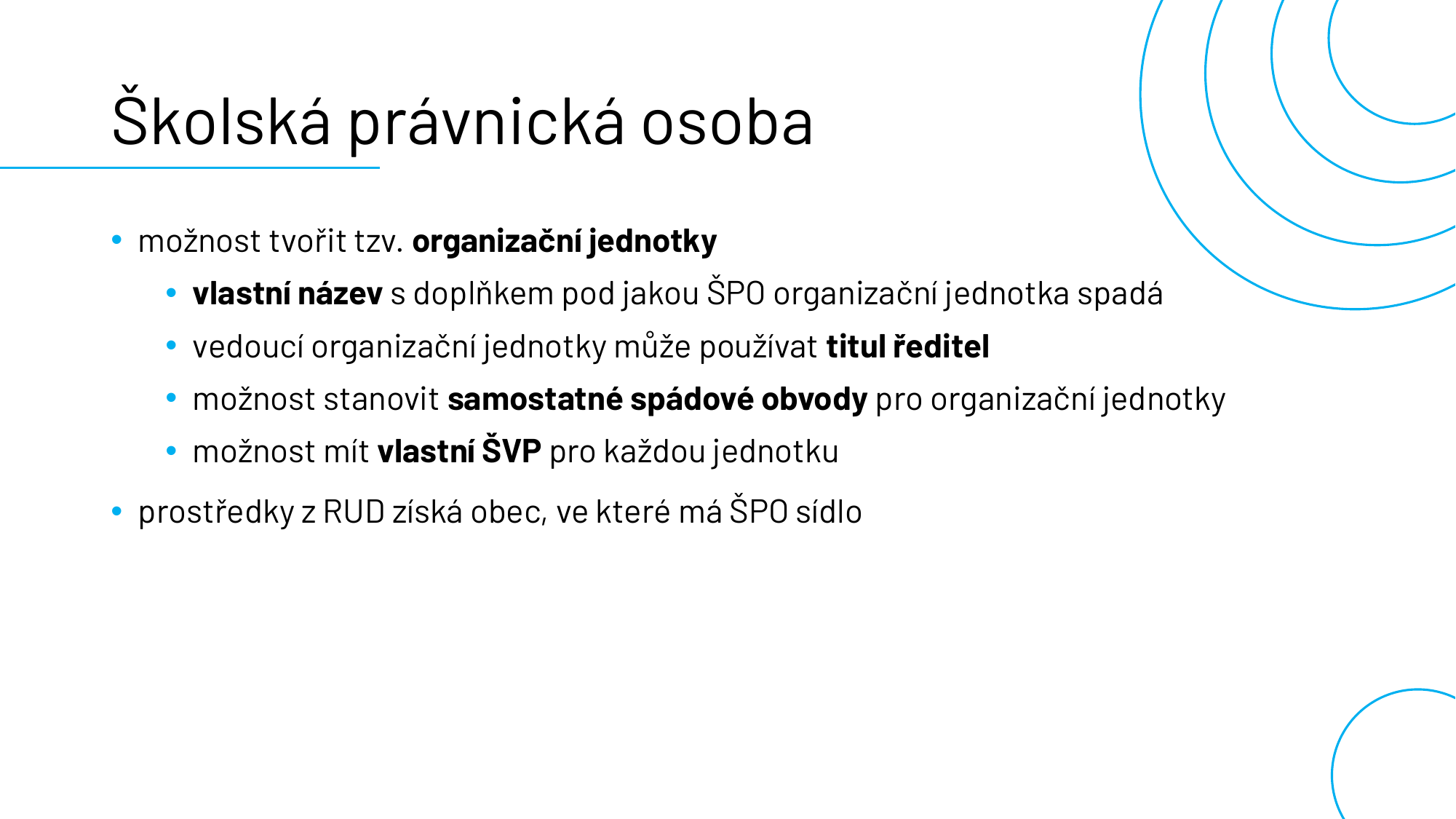

# Školská právnická osoba
možnost tvořit tzv. organizační jednotky
vlastní název s doplňkem pod jakou ŠPO organizační jednotka spadá
vedoucí organizační jednotky může používat titul ředitel
možnost stanovit samostatné spádové obvody pro organizační jednotky
možnost mít vlastní ŠVP pro každou jednotku
prostředky z RUD získá obec, ve které má ŠPO sídlo